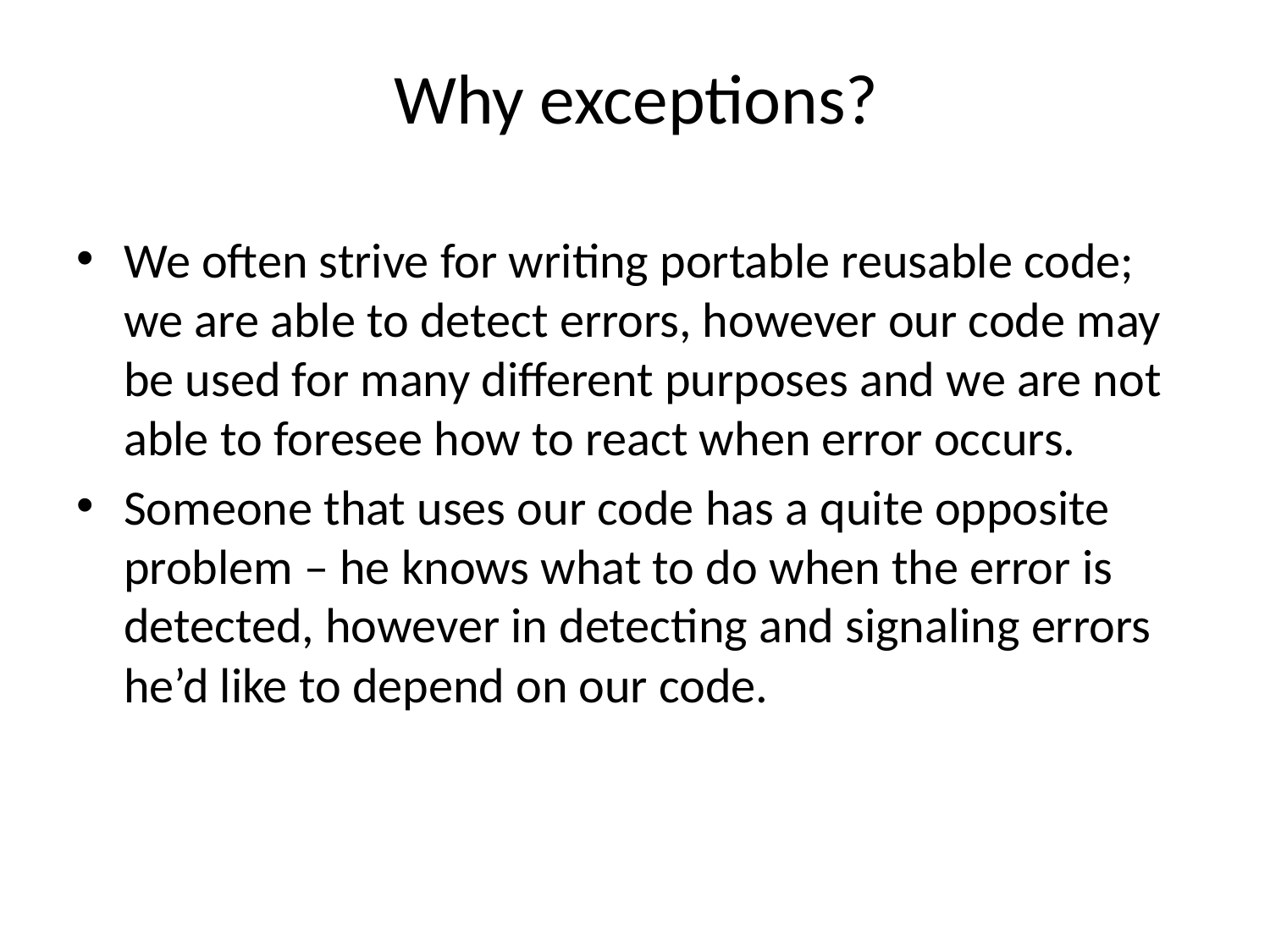

Why exceptions?
We often strive for writing portable reusable code; we are able to detect errors, however our code may be used for many different purposes and we are not able to foresee how to react when error occurs.
Someone that uses our code has a quite opposite problem – he knows what to do when the error is detected, however in detecting and signaling errors he’d like to depend on our code.